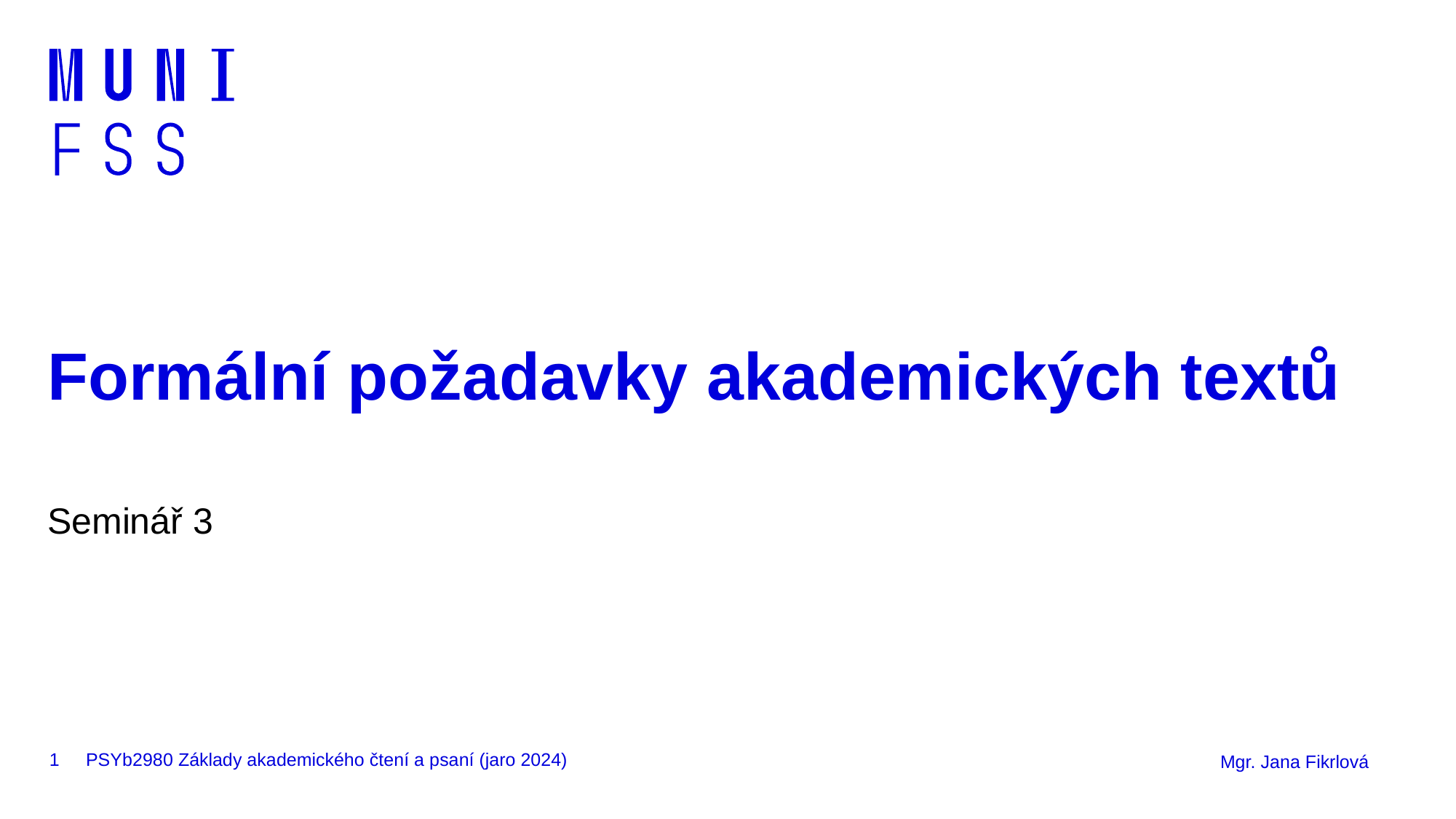

# Formální požadavky akademických textů
Seminář 3
1
PSYb2980 Základy akademického čtení a psaní (jaro 2024)
Mgr. Jana Fikrlová